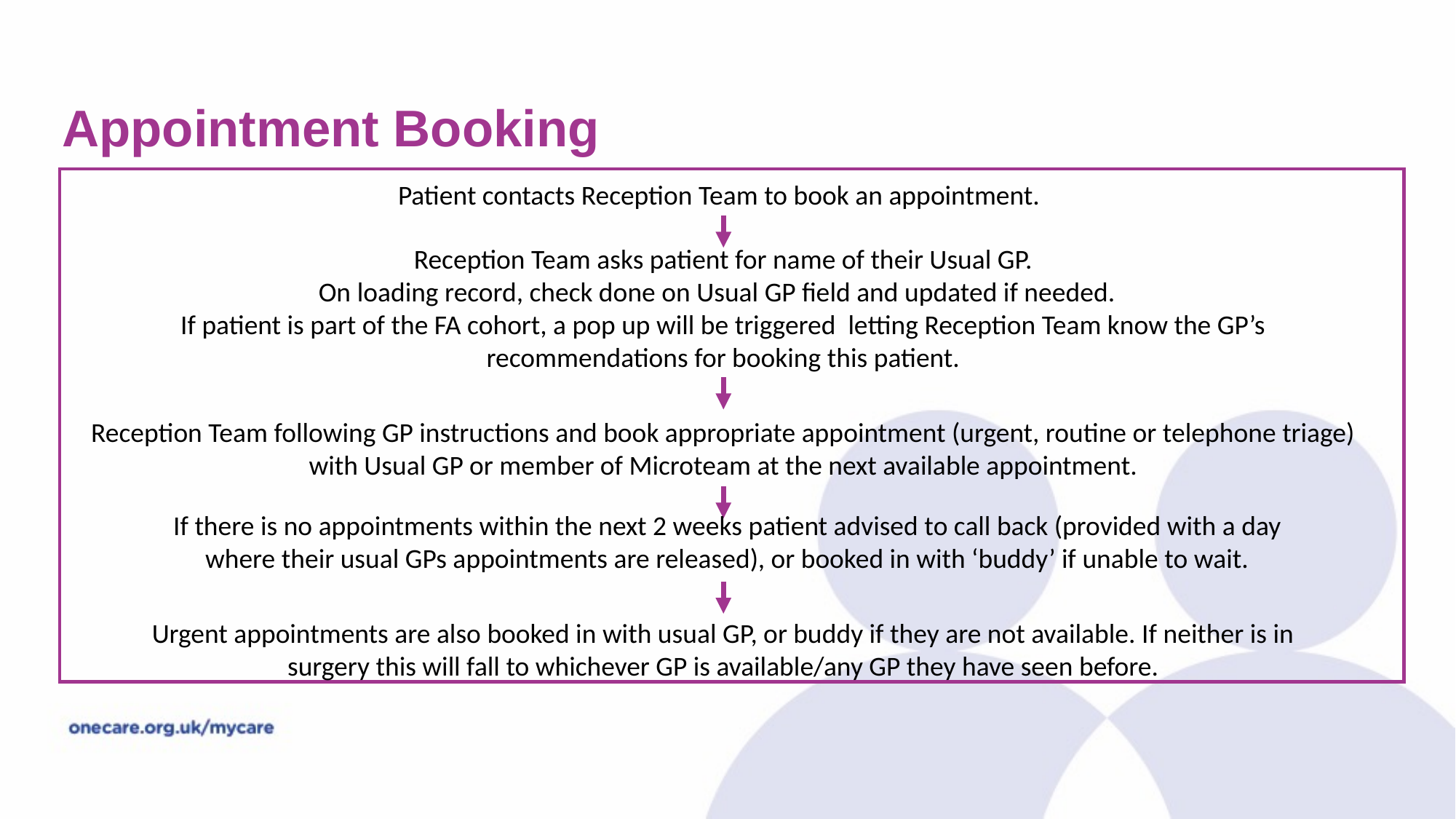

# Appointment Booking

Patient contacts Reception Team to book an appointment.
Reception Team asks patient for name of their Usual GP.
On loading record, check done on Usual GP field and updated if needed.
If patient is part of the FA cohort, a pop up will be triggered  letting Reception Team know the GP’s recommendations for booking this patient.
Reception Team following GP instructions and book appropriate appointment (urgent, routine or telephone triage) with Usual GP or member of Microteam at the next available appointment.
If there is no appointments within the next 2 weeks patient advised to call back (provided with a day where their usual GPs appointments are released), or booked in with ‘buddy’ if unable to wait.
Urgent appointments are also booked in with usual GP, or buddy if they are not available. If neither is in surgery this will fall to whichever GP is available/any GP they have seen before.